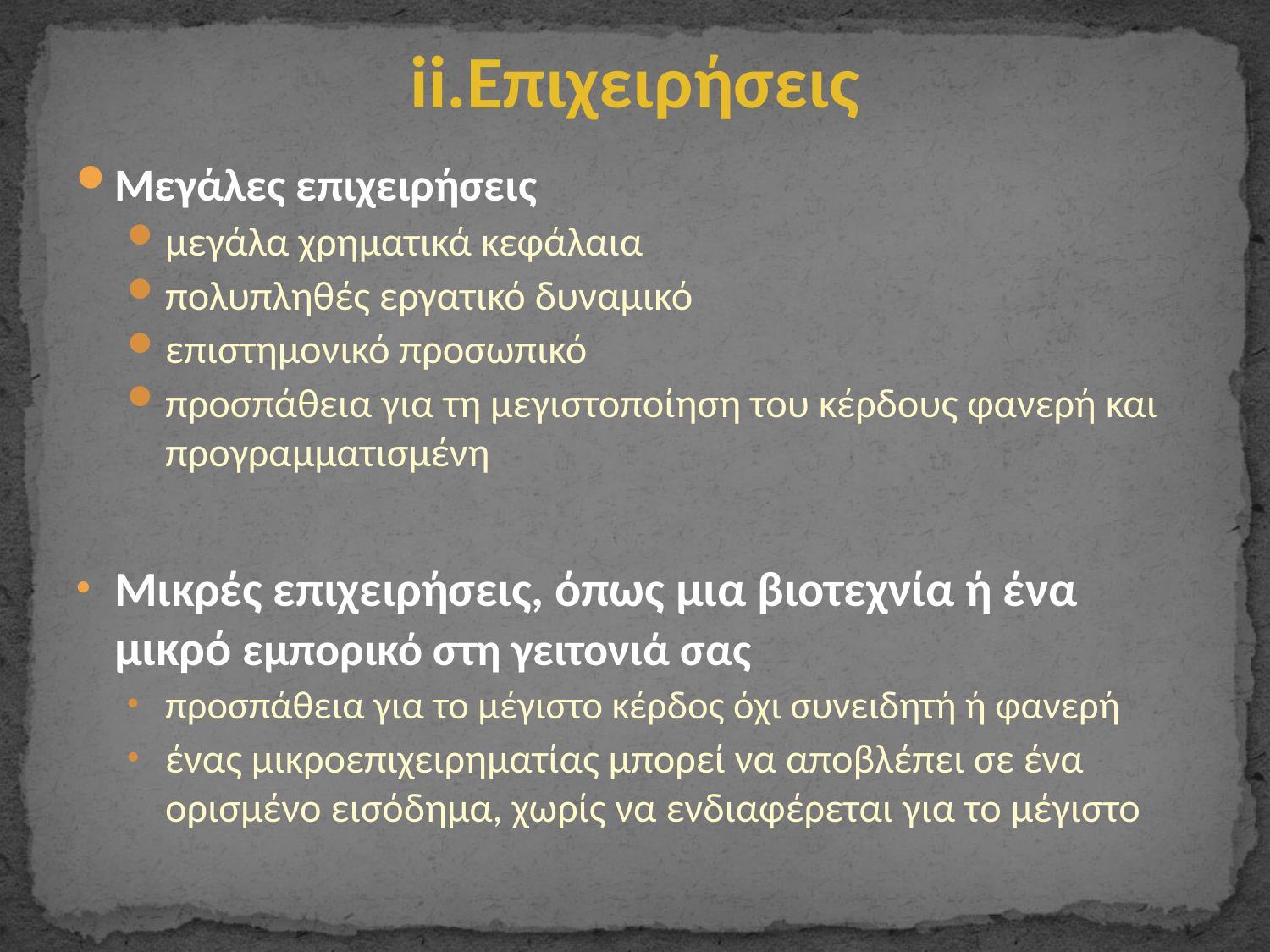

# ii.Επιχειρήσεις
Μεγάλες επιχειρήσεις
μεγάλα χρηματικά κεφάλαια
πολυπληθές εργατικό δυναμικό
επιστημονικό προσωπικό
προσπάθεια για τη μεγιστοποίηση του κέρδους φανερή και προγραμματισμένη

Μικρές επιχειρήσεις, όπως μια βιοτεχνία ή ένα μικρό εμπορικό στη γειτονιά σας
προσπάθεια για το μέγιστο κέρδος όχι συνειδητή ή φανερή
ένας μικροεπιχειρηματίας μπορεί να αποβλέπει σε ένα ορισμένο εισόδημα, χωρίς να ενδιαφέρεται για το μέγιστο